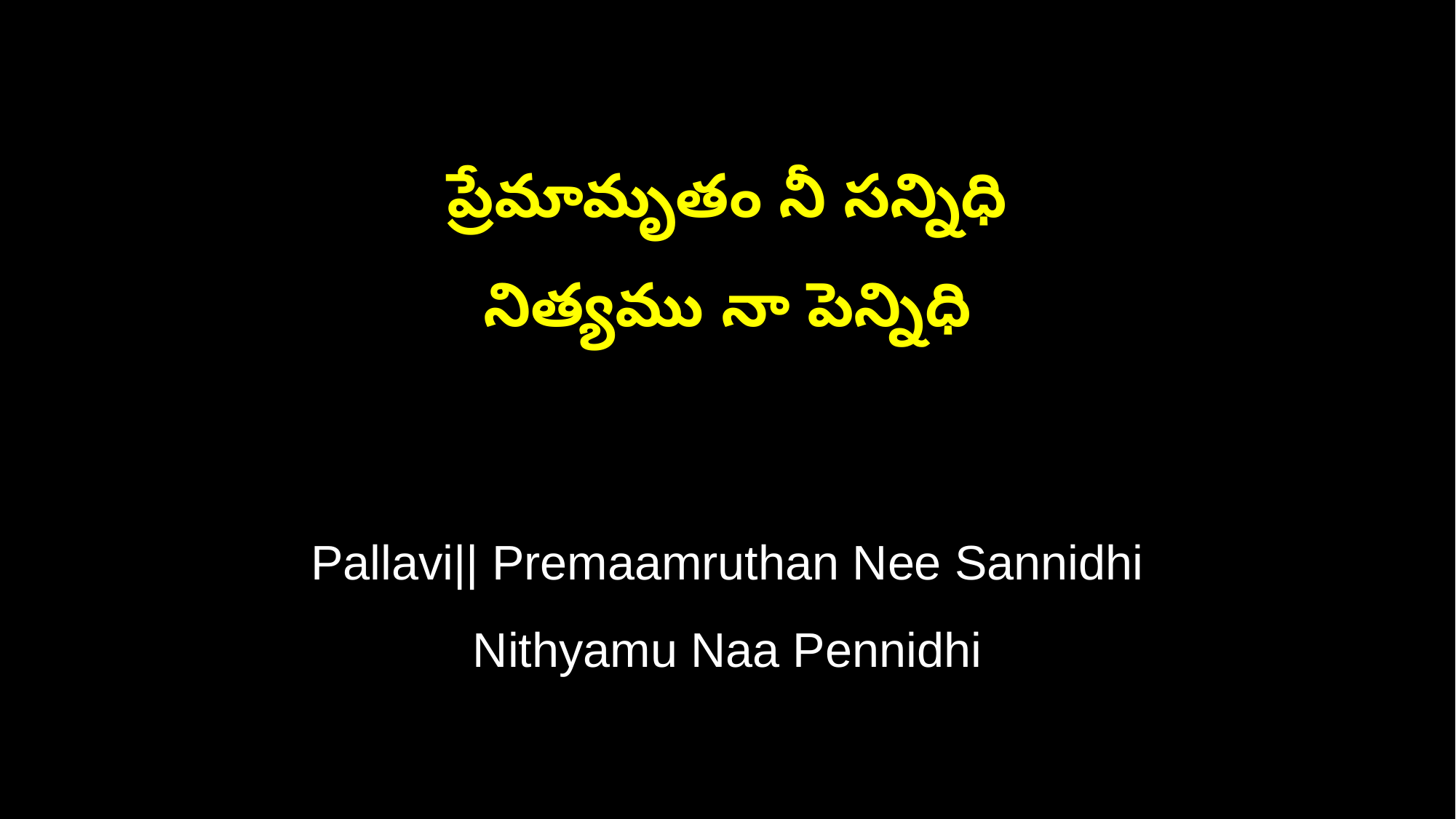

ప్రేమామృతం నీ సన్నిధి
నిత్యము నా పెన్నిధి
Pallavi|| Premaamruthan Nee Sannidhi
Nithyamu Naa Pennidhi